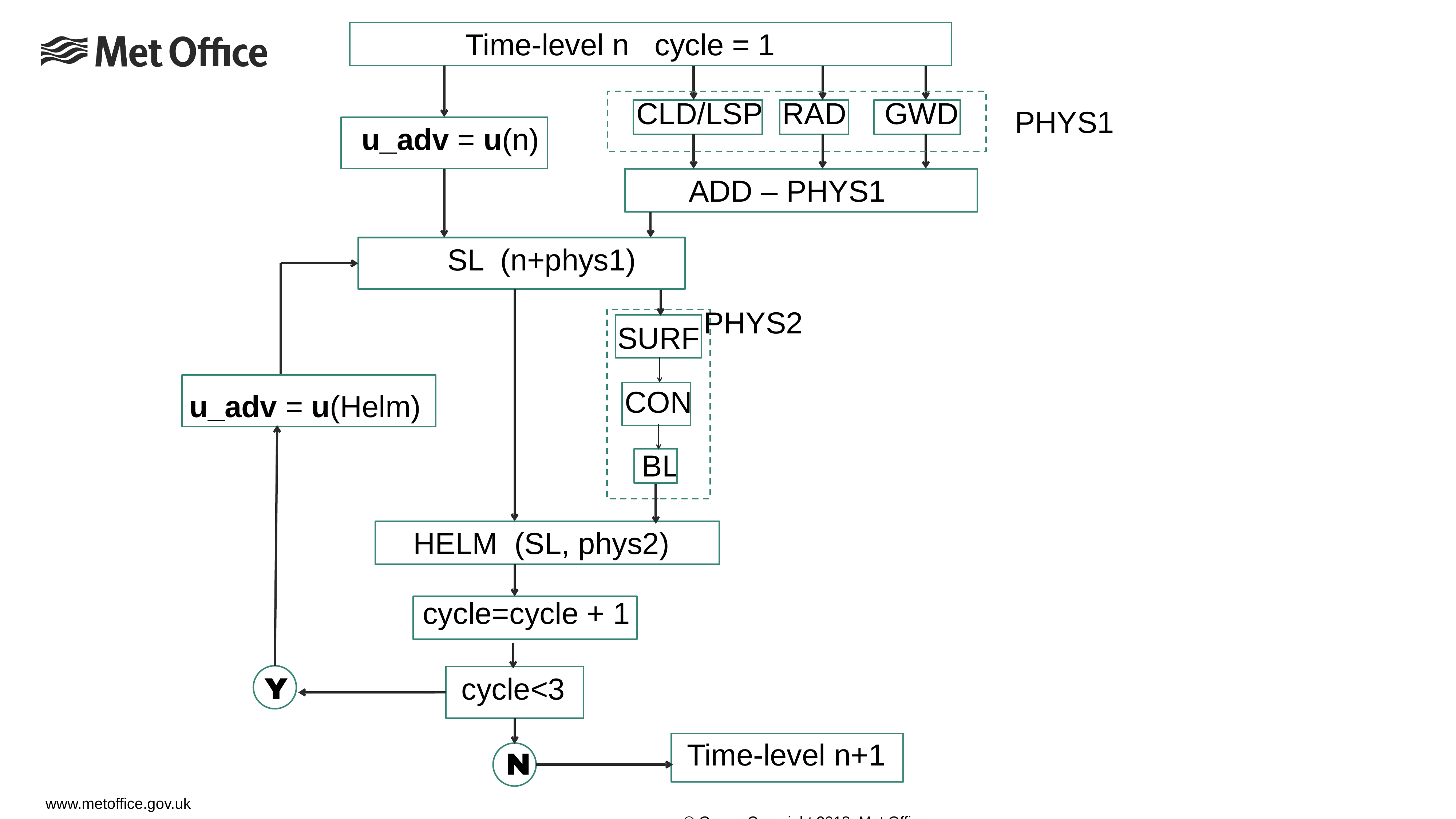

Time-level n   cycle = 1

CLD/LSP
RAD
GWD

PHYS1

u_adv = u(n)

ADD – PHYS1

SL  (n+phys1)
PHYS2

SURF
u_adv = u(Helm)

CON

BL

HELM  (SL, phys2)
cycle=cycle + 1

Y

cycle<3
Time-level n+1

N

www.metoffice.gov.uk																									           © Crown Copyright 2018, Met Office